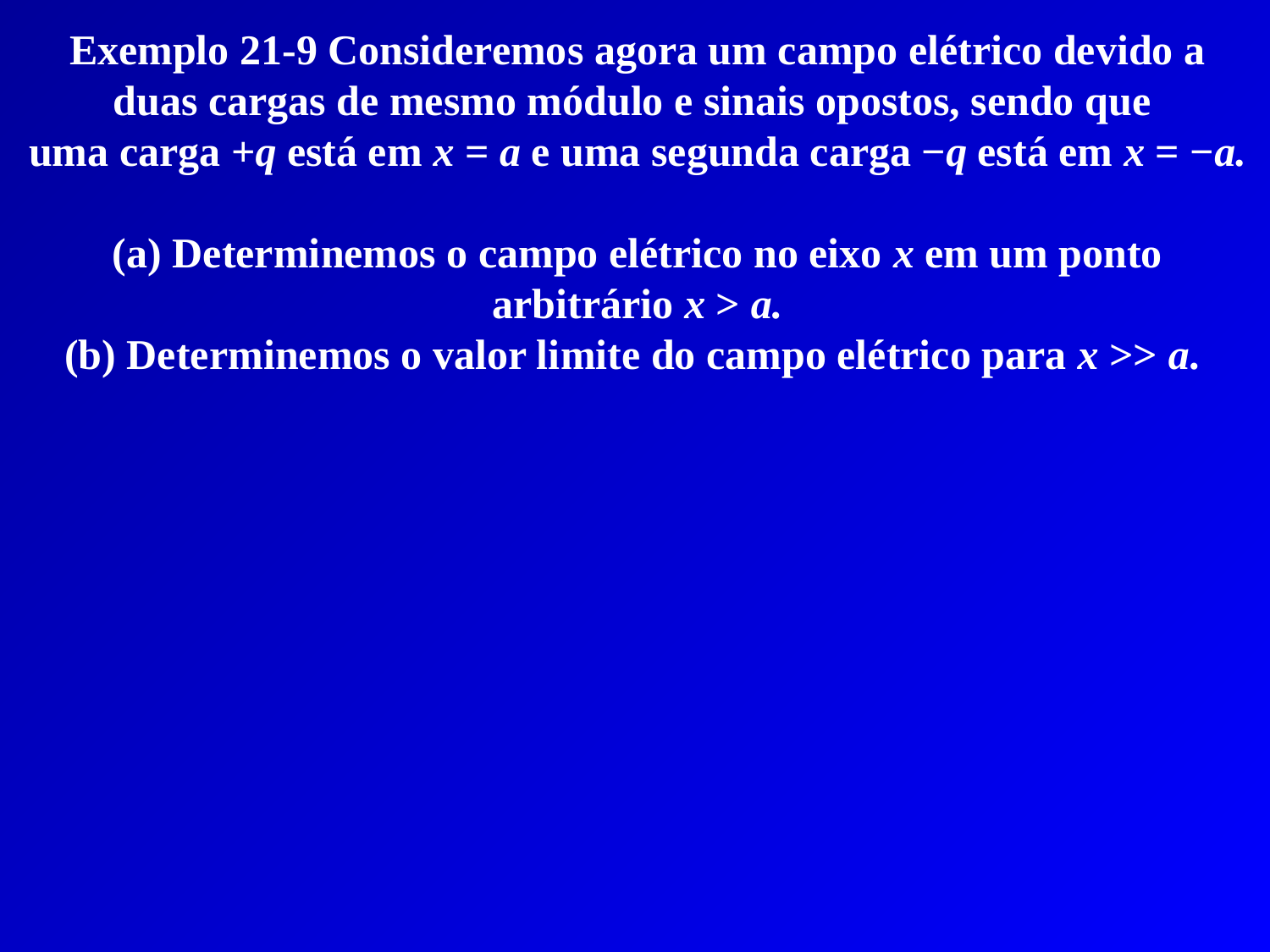

Exemplo 21-9 Consideremos agora um campo elétrico devido a duas cargas de mesmo módulo e sinais opostos, sendo que
uma carga +q está em x = a e uma segunda carga −q está em x = −a.

(a) Determinemos o campo elétrico no eixo x em um ponto arbitrário x > a.
(b) Determinemos o valor limite do campo elétrico para x >> a.